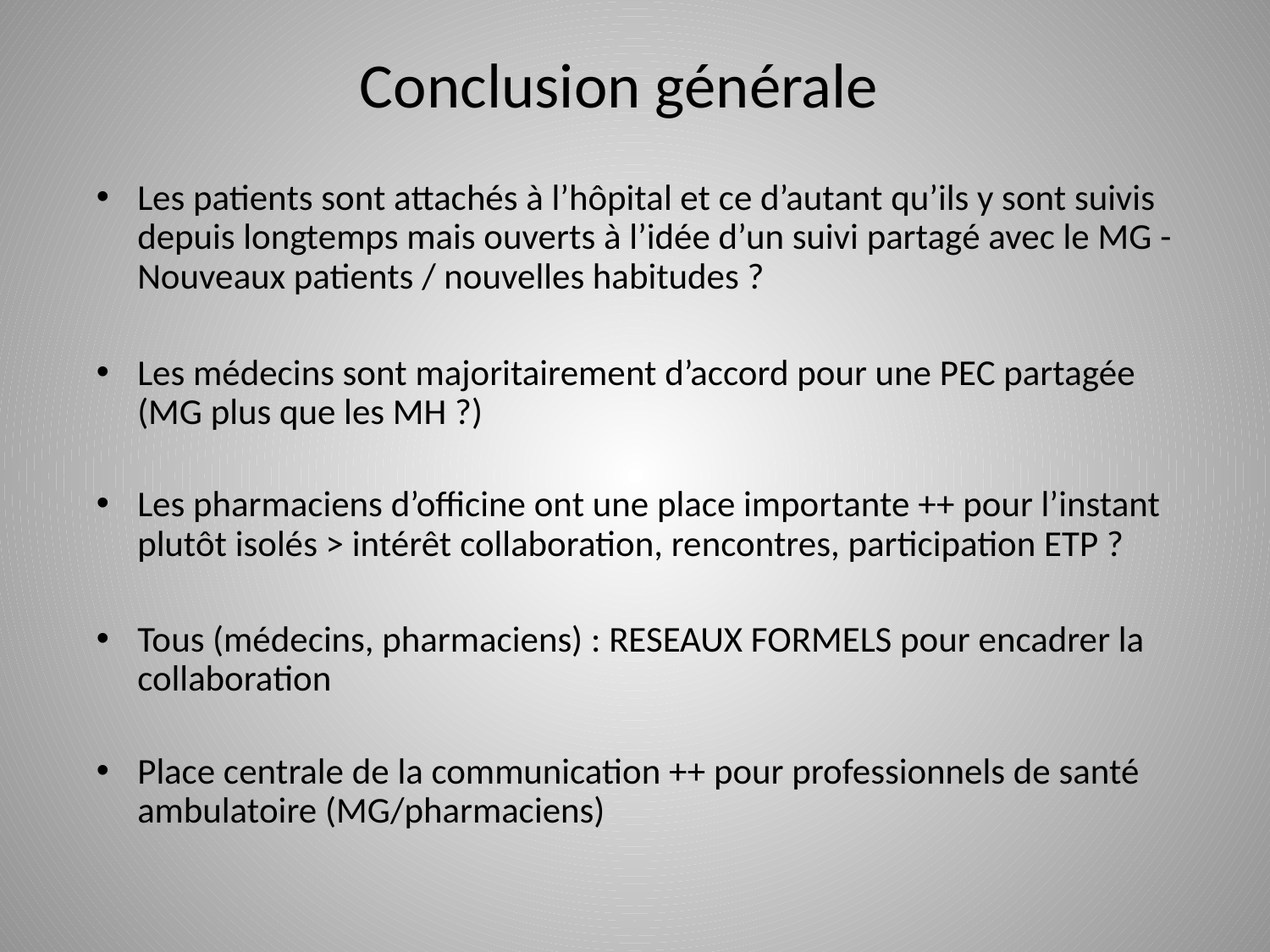

# Conclusion générale
Les patients sont attachés à l’hôpital et ce d’autant qu’ils y sont suivis depuis longtemps mais ouverts à l’idée d’un suivi partagé avec le MG - Nouveaux patients / nouvelles habitudes ?

Les médecins sont majoritairement d’accord pour une PEC partagée (MG plus que les MH ?)

Les pharmaciens d’officine ont une place importante ++ pour l’instant plutôt isolés > intérêt collaboration, rencontres, participation ETP ?

Tous (médecins, pharmaciens) : RESEAUX FORMELS pour encadrer la collaboration

Place centrale de la communication ++ pour professionnels de santé ambulatoire (MG/pharmaciens)